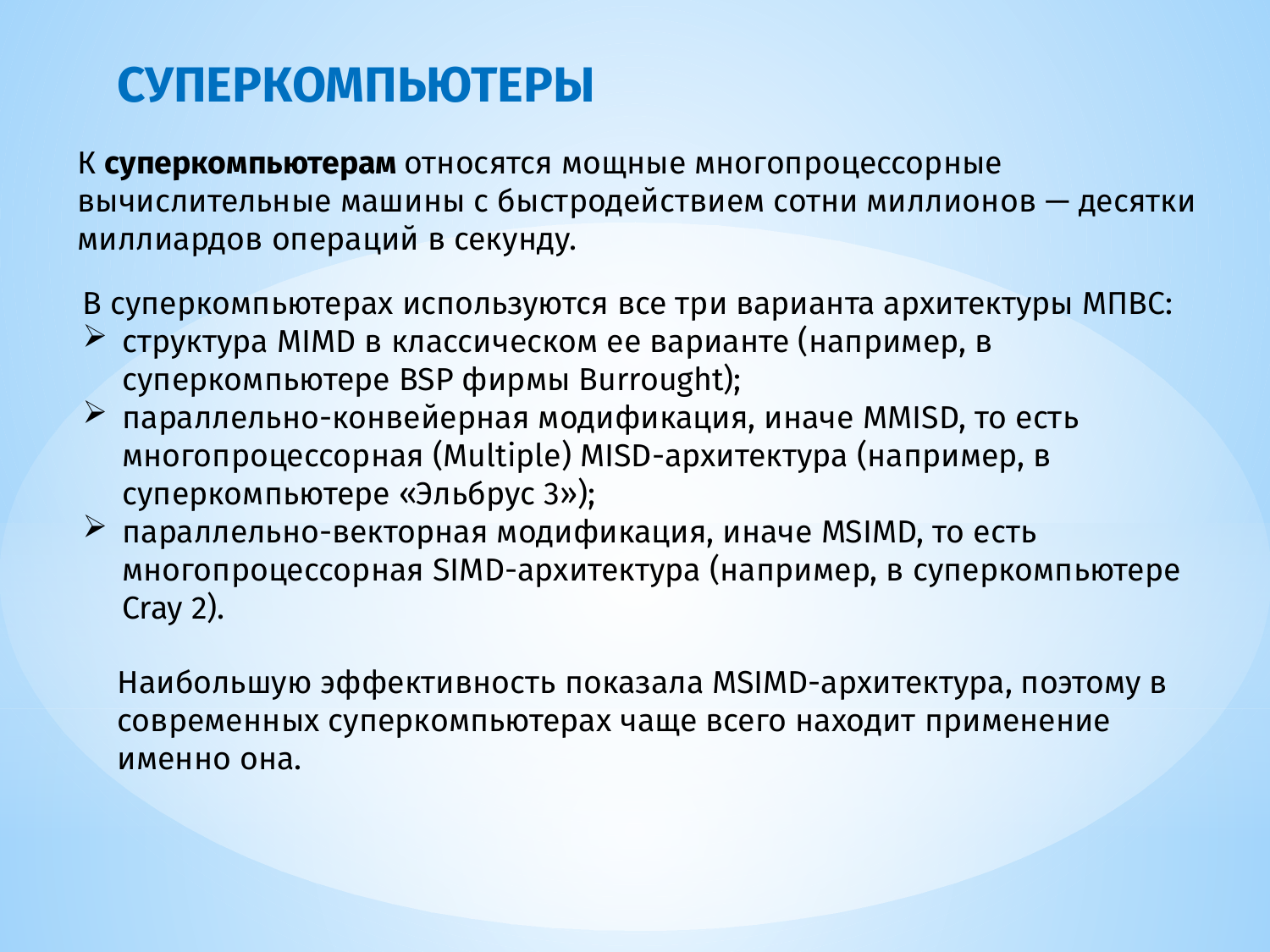

СУПЕРКОМПЬЮТЕРЫ
К суперкомпьютерам относятся мощные многопроцессорные вычислительные машины с быстродействием сотни миллионов — десятки миллиардов операций в секунду.
В суперкомпьютерах используются все три варианта архитектуры МПВС:
структура MIMD в классическом ее варианте (например, в суперкомпьютере BSP фирмы Burrought);
параллельно-конвейерная модификация, иначе MMISD, то есть многопроцессорная (Multiple) MISD-архитектура (например, в суперкомпьютере «Эльбрус 3»);
параллельно-векторная модификация, иначе MSIMD, то есть многопроцессорная SIMD-архитектура (например, в суперкомпьютере Cray 2).
Наибольшую эффективность показала MSIMD-архитектура, поэтому в современных суперкомпьютерах чаще всего находит применение именно она.